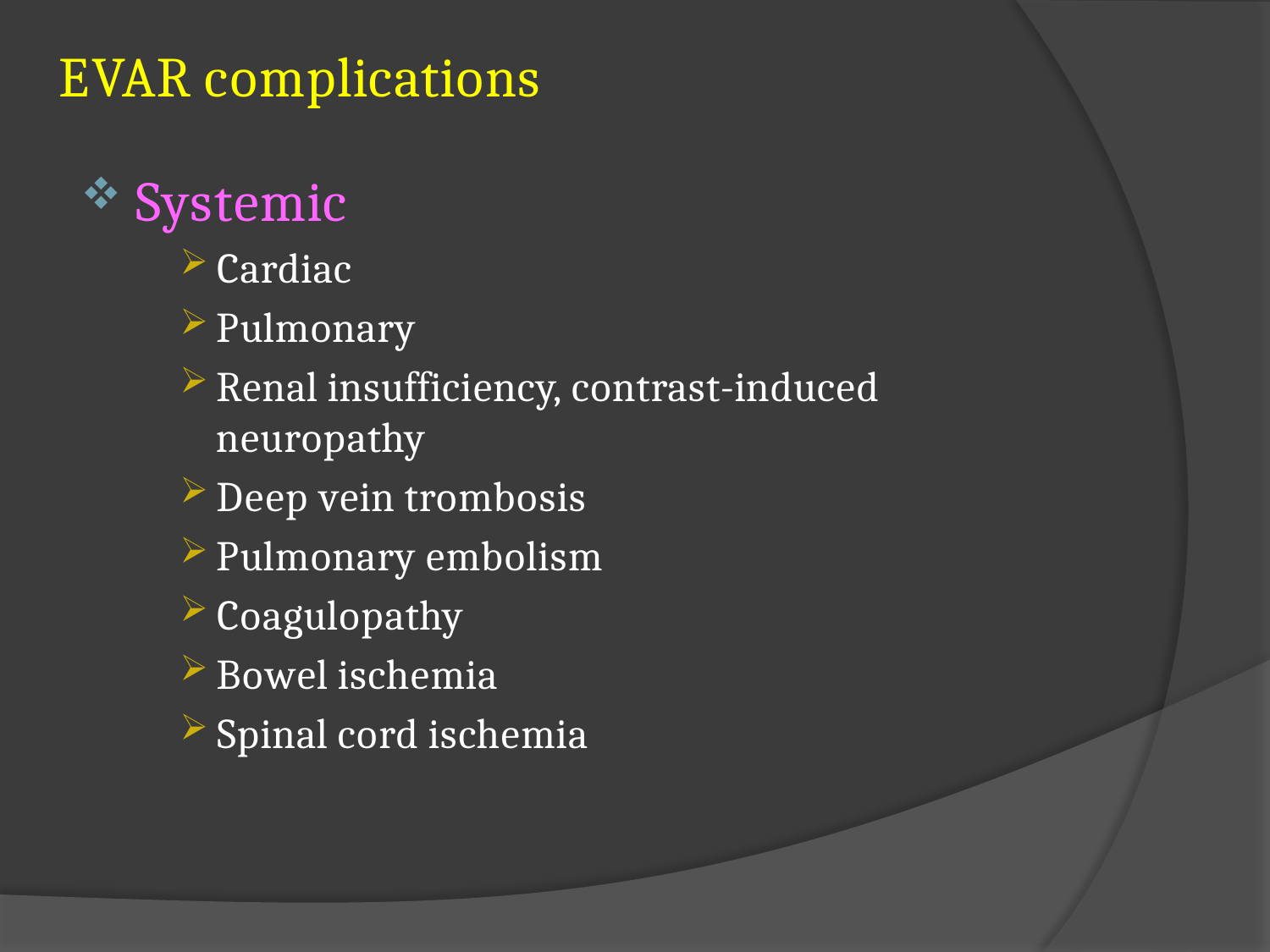

# EVAR complications
Systemic
Cardiac
Pulmonary
Renal insufficiency, contrast-induced neuropathy
Deep vein trombosis
Pulmonary embolism
Coagulopathy
Bowel ischemia
Spinal cord ischemia